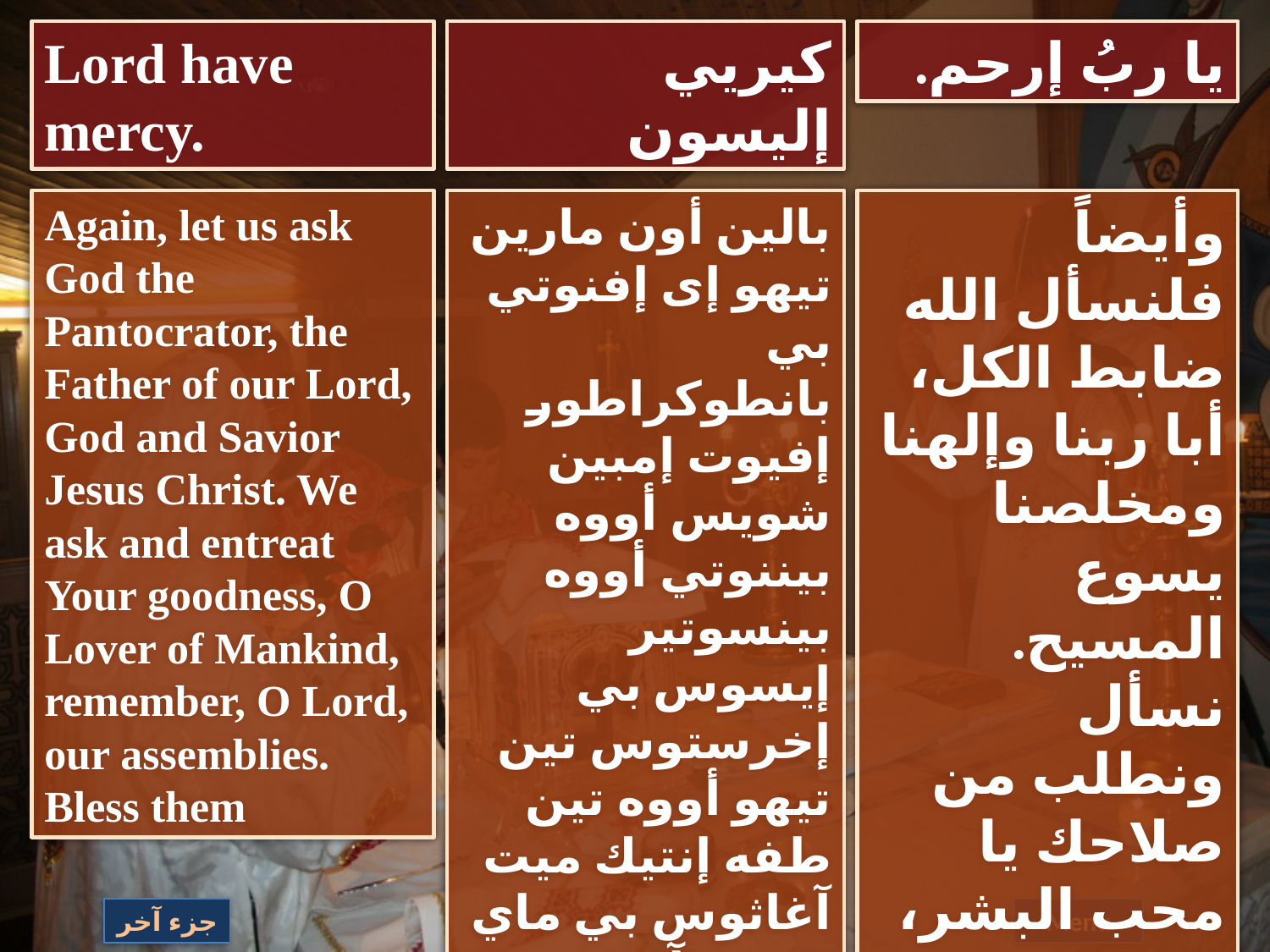

Lord have mercy.
كيريي إليسون
يا ربُ إرحم.
Again, let us ask God the Pantocrator, the Father of our Lord, God and Savior Jesus Christ. We ask and entreat Your goodness, O Lover of Mankind, remember, O Lord, our assemblies.
Bless them
بالين أون مارين تيهو إى إفنوتي بي بانطوكراطور إفيوت إمبين شويس أووه بيننوتي أووه بينسوتير إيسوس بي إخرستوس تين تيهو أووه تين طفه إنتيك ميت آغاثوس بي ماي رومي آري إفميفئي إبشويس إننين جين ثوؤوتي.
إزمو إيروؤو
وأيضاً فلنسأل الله ضابط الكل، أبا ربنا وإلهنا ومخلصنا يسوع المسيح. نسأل ونطلب من صلاحك يا محب البشر، اذكر يا رب اجتماعاتنا.
باركها.
جزء آخر
Menu